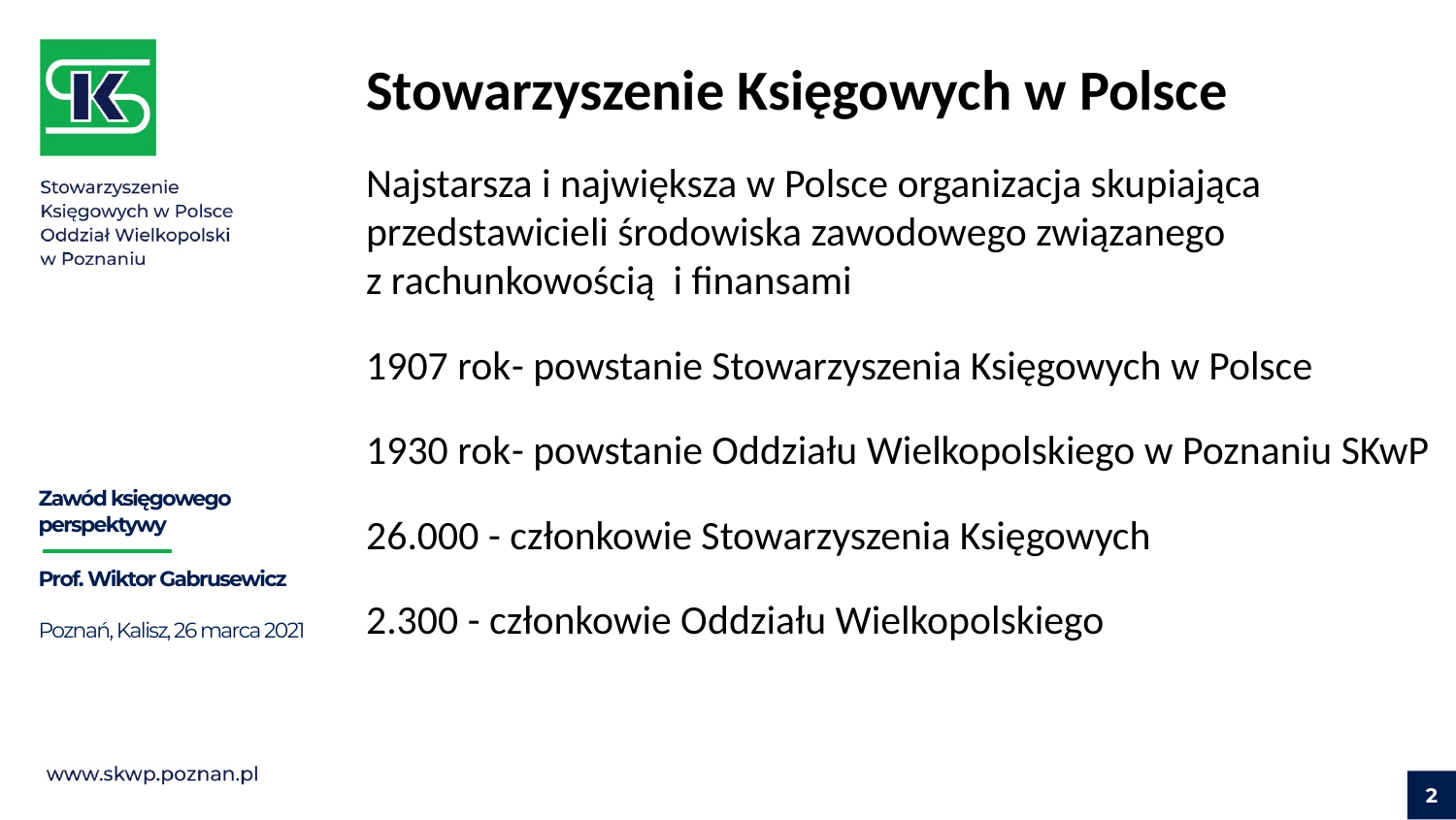

Stowarzyszenie Księgowych w Polsce
Najstarsza i największa w Polsce organizacja skupiająca przedstawicieli środowiska zawodowego związanego
z rachunkowością  i finansami
1907 rok	- powstanie Stowarzyszenia Księgowych w Polsce
1930 rok	- powstanie Oddziału Wielkopolskiego w Poznaniu SKwP
26.000 - członkowie Stowarzyszenia Księgowych
2.300 - członkowie Oddziału Wielkopolskiego